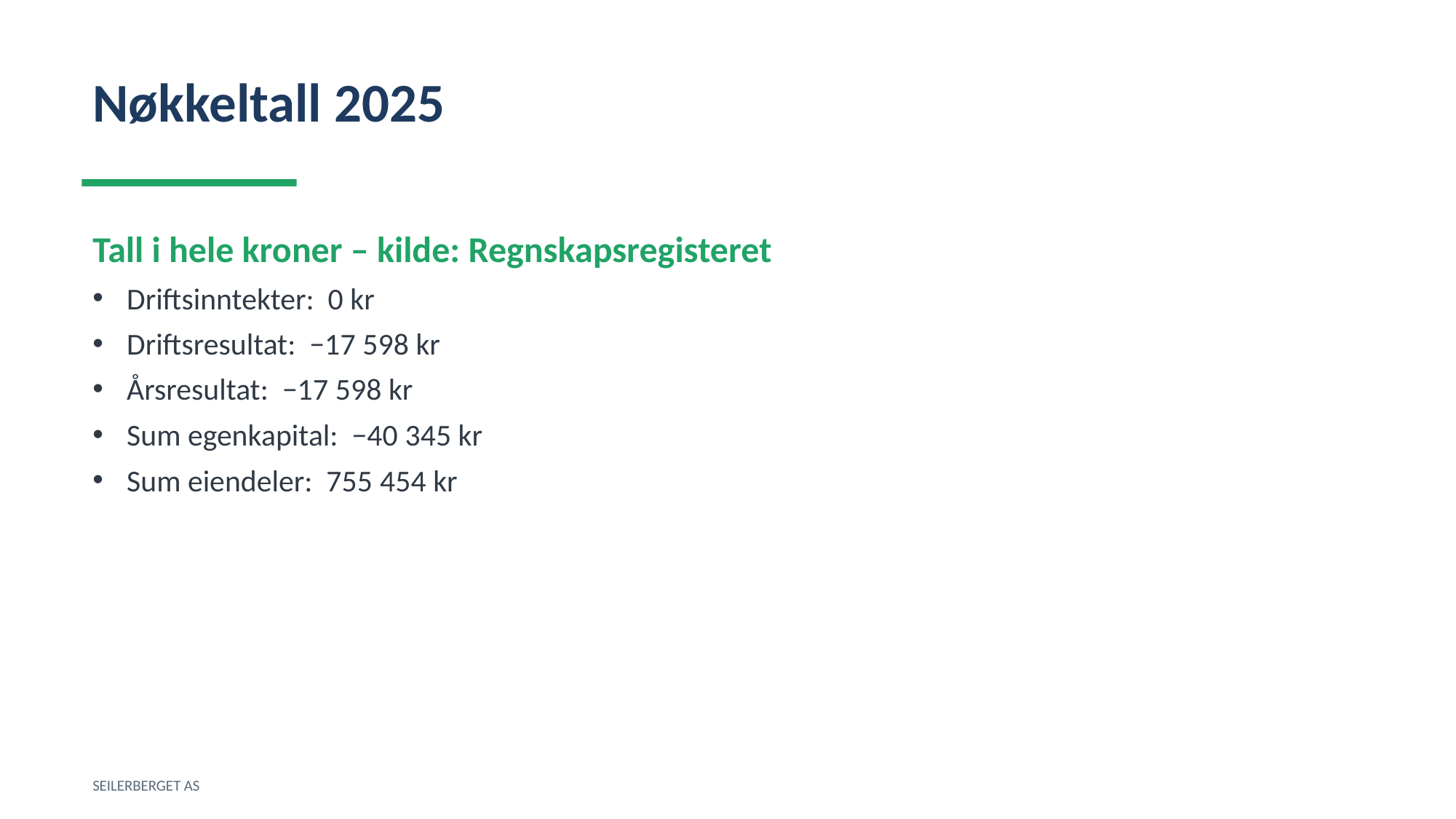

Nøkkeltall 2025

Tall i hele kroner – kilde: Regnskapsregisteret
Driftsinntekter:  0 kr
Driftsresultat:  −17 598 kr
Årsresultat:  −17 598 kr
Sum egenkapital:  −40 345 kr
Sum eiendeler:  755 454 kr
SEILERBERGET AS